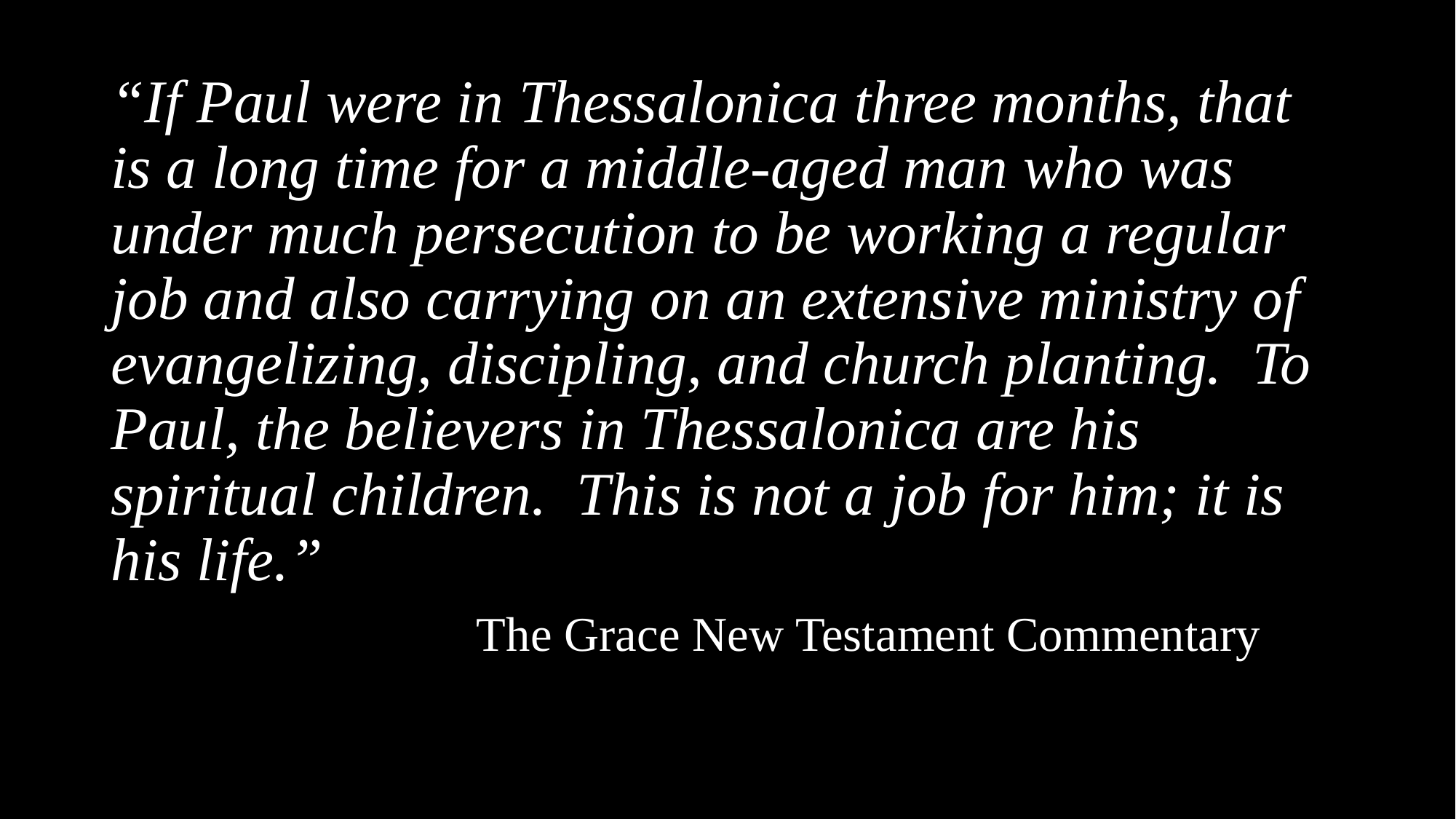

“If Paul were in Thessalonica three months, that is a long time for a middle-aged man who was under much persecution to be working a regular job and also carrying on an extensive ministry of evangelizing, discipling, and church planting.  To Paul, the believers in Thessalonica are his spiritual children.  This is not a job for him; it is his life.”
                              The Grace New Testament Commentary